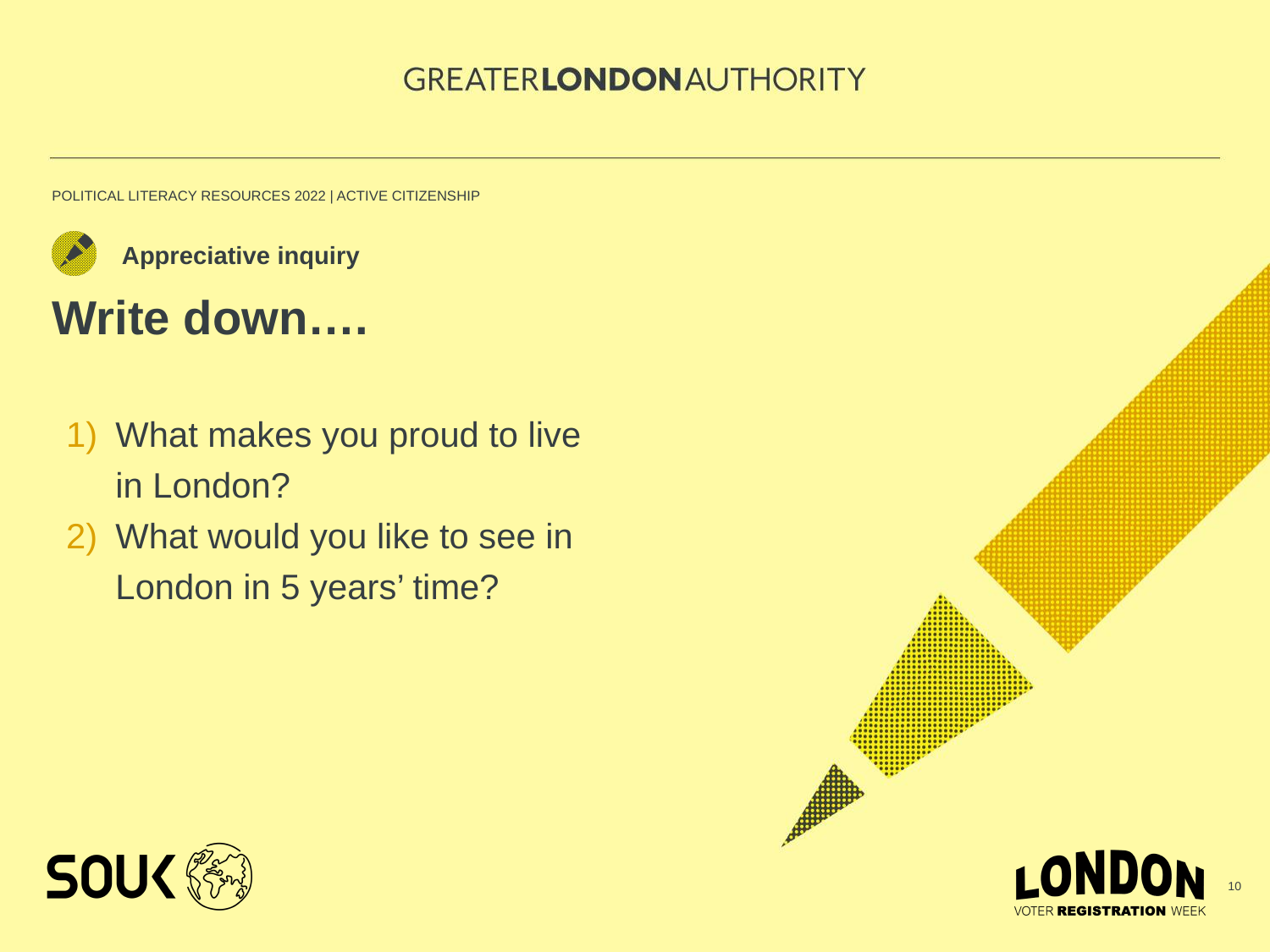

Appreciative inquiry
Write down….
What makes you proud to live in London?
What would you like to see in London in 5 years’ time?
10